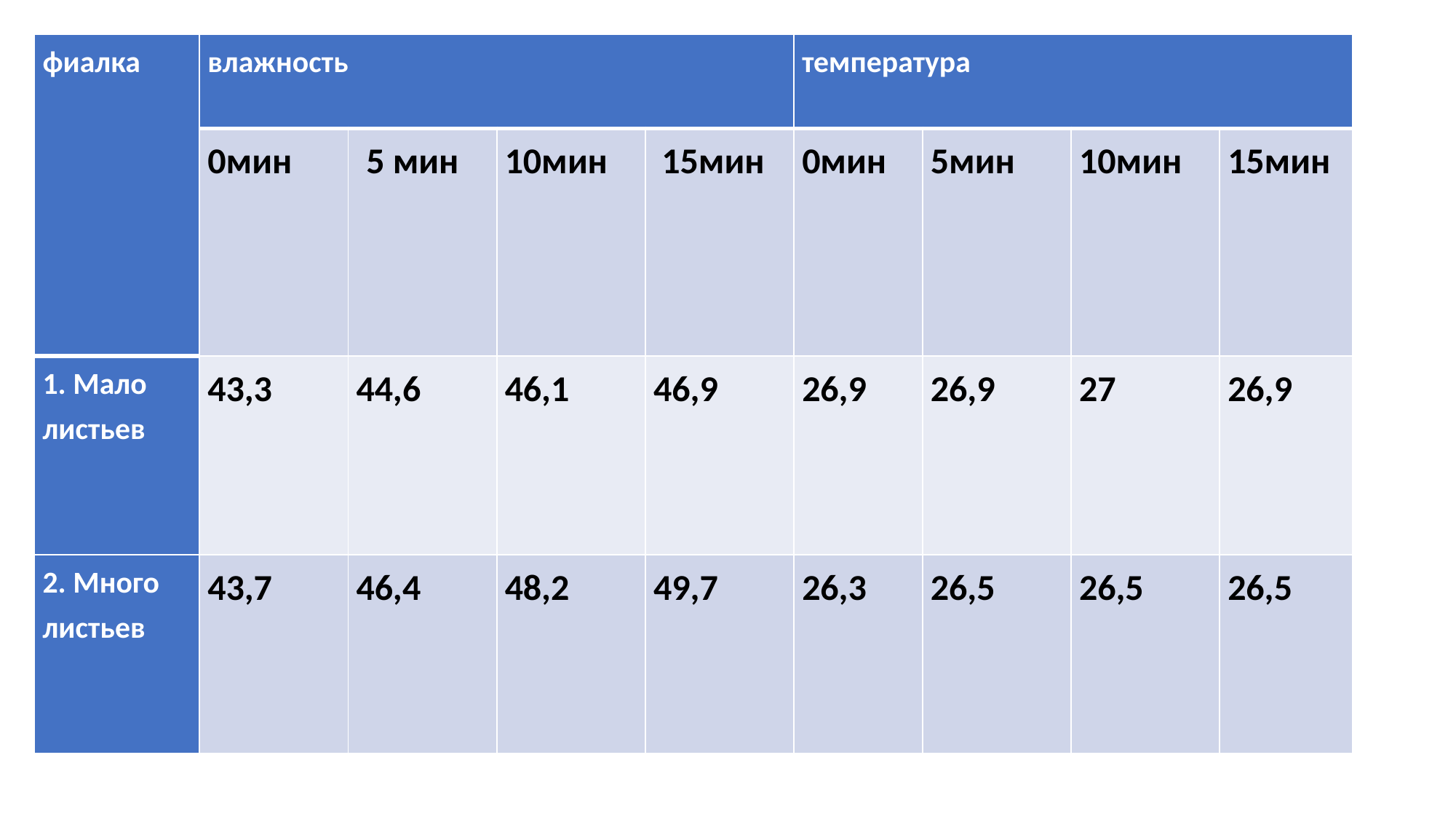

| фиалка | влажность |  |  |  | температура |  |  |  |
| --- | --- | --- | --- | --- | --- | --- | --- | --- |
|  | 0мин | 5 мин | 10мин | 15мин | 0мин | 5мин | 10мин | 15мин |
| 1. Мало листьев | 43,3 | 44,6 | 46,1 | 46,9 | 26,9 | 26,9 | 27 | 26,9 |
| 2. Много листьев | 43,7 | 46,4 | 48,2 | 49,7 | 26,3 | 26,5 | 26,5 | 26,5 |